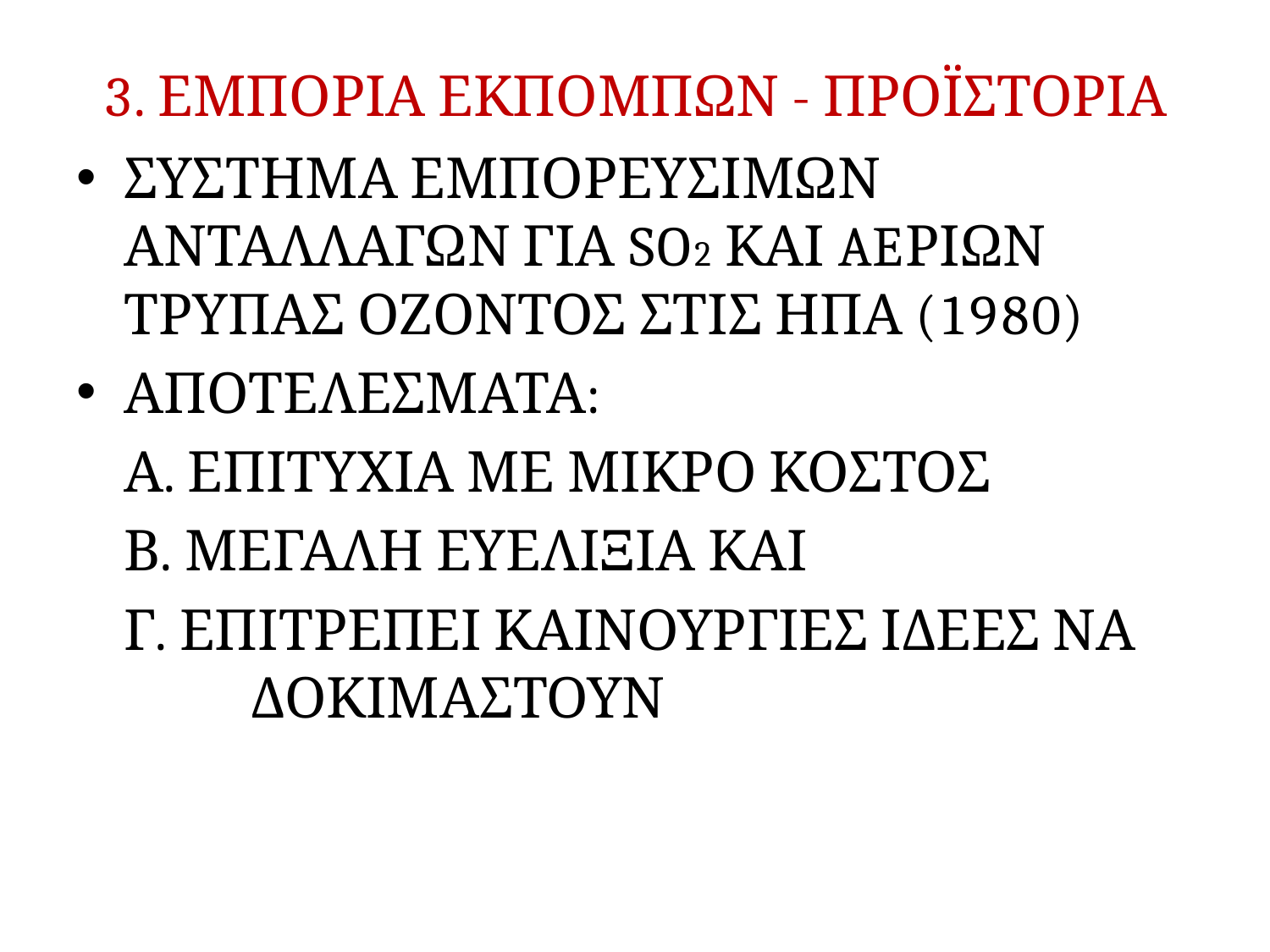

# 3. ΕΜΠΟΡΙΑ ΕΚΠΟΜΠΩΝ - ΠΡΟΪΣΤΟΡΙΑ
ΣΥΣΤΗΜΑ ΕΜΠΟΡΕΥΣΙΜΩΝ ΑΝΤΑΛΛΑΓΩΝ ΓΙΑ SO2 ΚΑΙ AEΡΙΩΝ ΤΡΥΠΑΣ ΟΖΟΝΤΟΣ ΣΤΙΣ ΗΠΑ (1980)
ΑΠΟΤΕΛΕΣΜΑΤΑ:
	Α. ΕΠΙΤΥΧΙΑ ΜΕ ΜΙΚΡΟ ΚΟΣΤΟΣ
	Β. ΜΕΓΑΛΗ ΕΥΕΛΙΞΙΑ ΚΑΙ
	Γ. ΕΠΙΤΡΕΠΕΙ ΚΑΙΝΟΥΡΓΙΕΣ ΙΔΕΕΣ ΝΑ    	ΔΟΚΙΜΑΣΤΟΥΝ